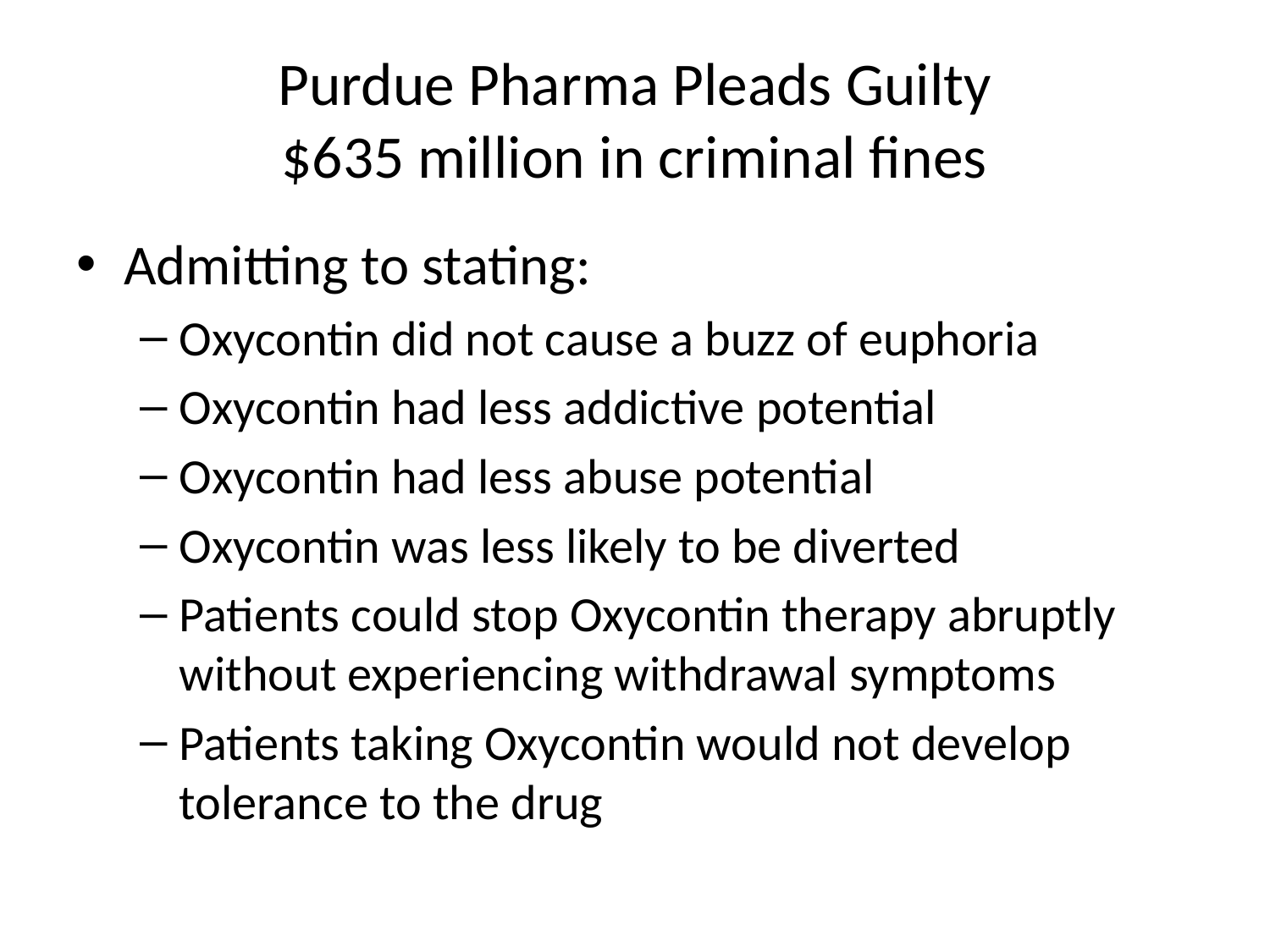

# Purdue Pharma Pleads Guilty $635 million in criminal fines
Admitting to stating:
Oxycontin did not cause a buzz of euphoria
Oxycontin had less addictive potential
Oxycontin had less abuse potential
Oxycontin was less likely to be diverted
Patients could stop Oxycontin therapy abruptly without experiencing withdrawal symptoms
Patients taking Oxycontin would not develop tolerance to the drug